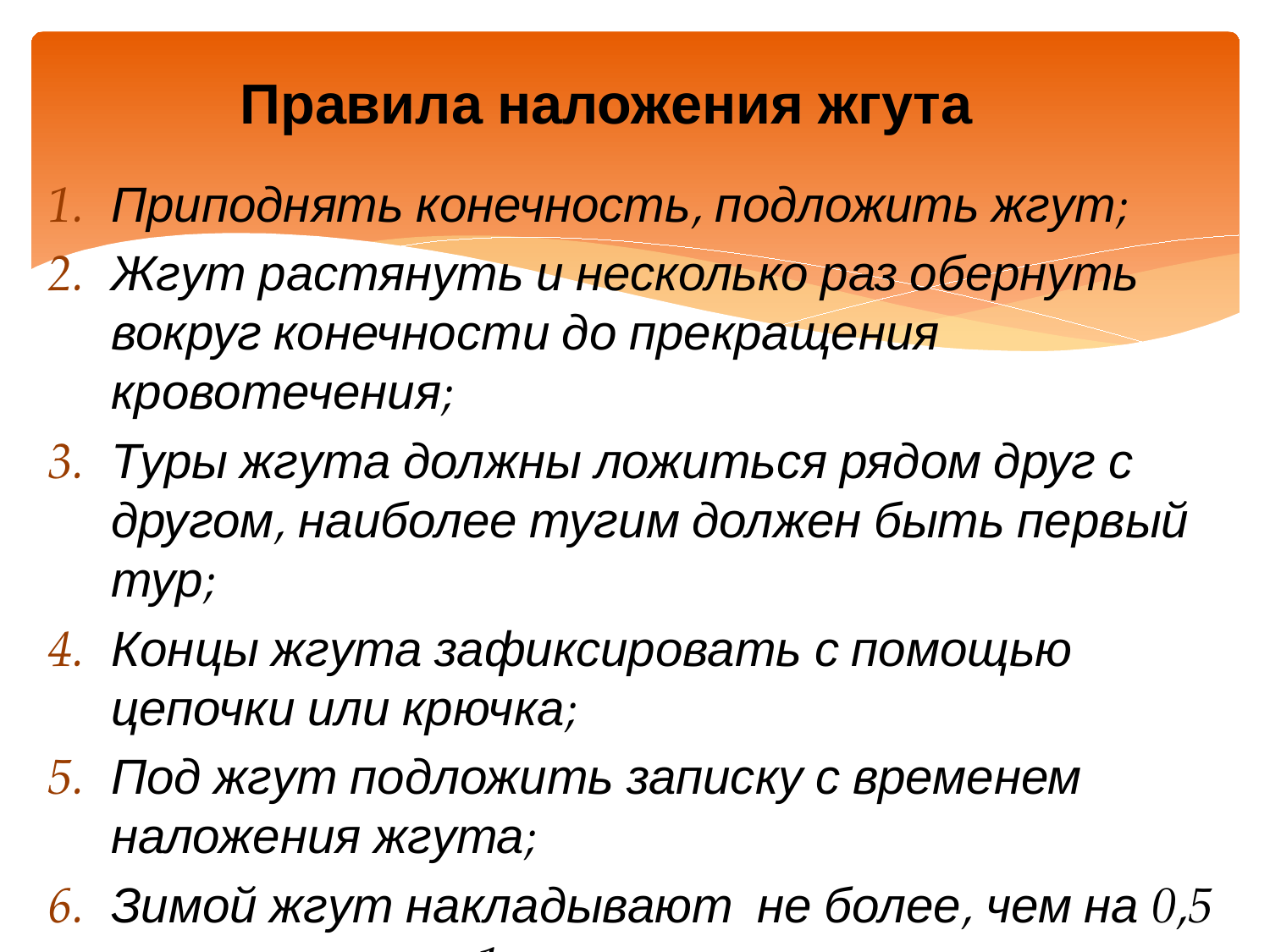

# Правила наложения жгута
Приподнять конечность, подложить жгут;
Жгут растянуть и несколько раз обернуть вокруг конечности до прекращения кровотечения;
Туры жгута должны ложиться рядом друг с другом, наиболее тугим должен быть первый тур;
Концы жгута зафиксировать с помощью цепочки или крючка;
Под жгут подложить записку с временем наложения жгута;
Зимой жгут накладывают  не более, чем на 0,5 часа, летом на 1 часа.